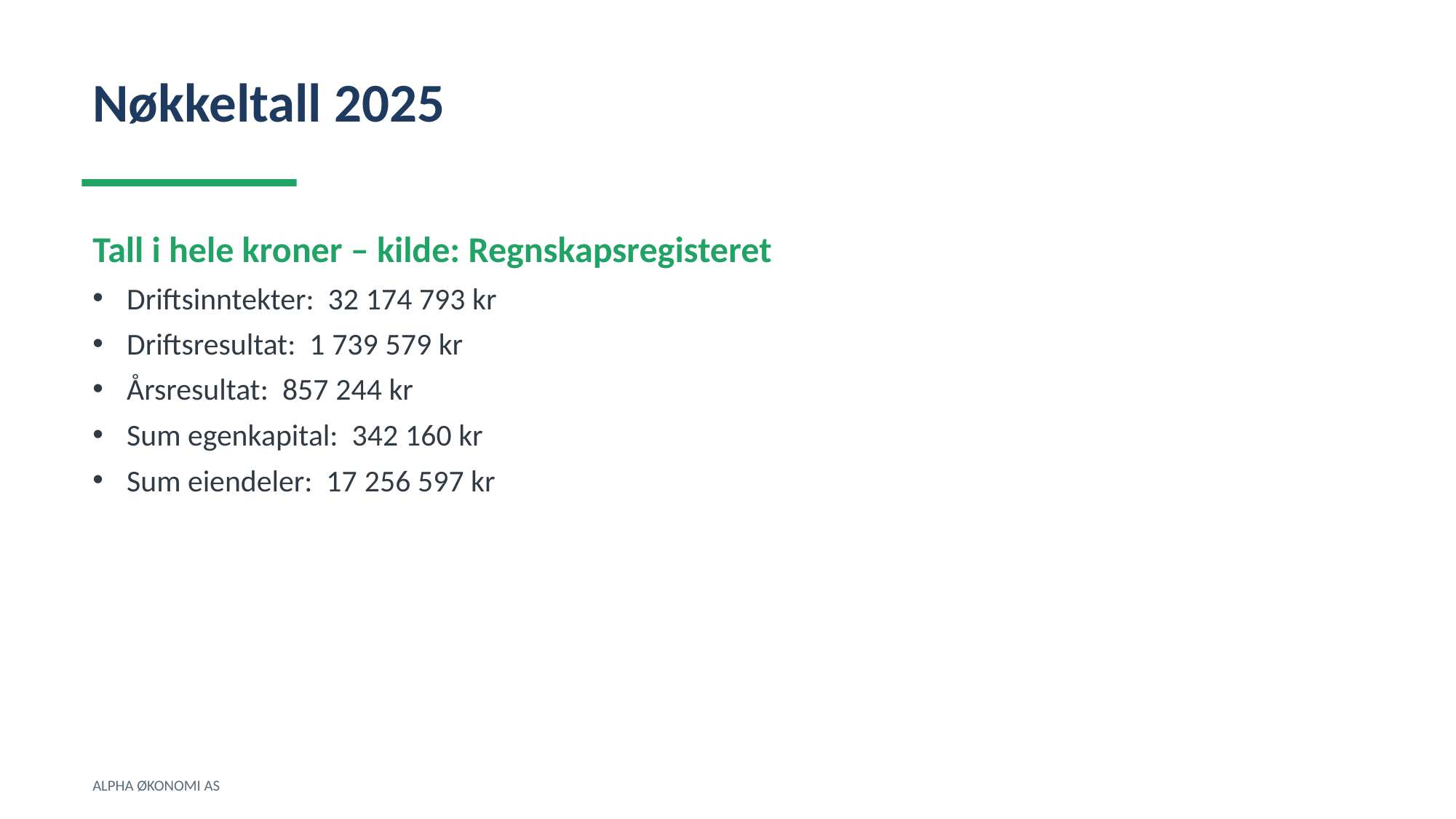

Nøkkeltall 2025

Tall i hele kroner – kilde: Regnskapsregisteret
Driftsinntekter:  32 174 793 kr
Driftsresultat:  1 739 579 kr
Årsresultat:  857 244 kr
Sum egenkapital:  342 160 kr
Sum eiendeler:  17 256 597 kr
ALPHA ØKONOMI AS